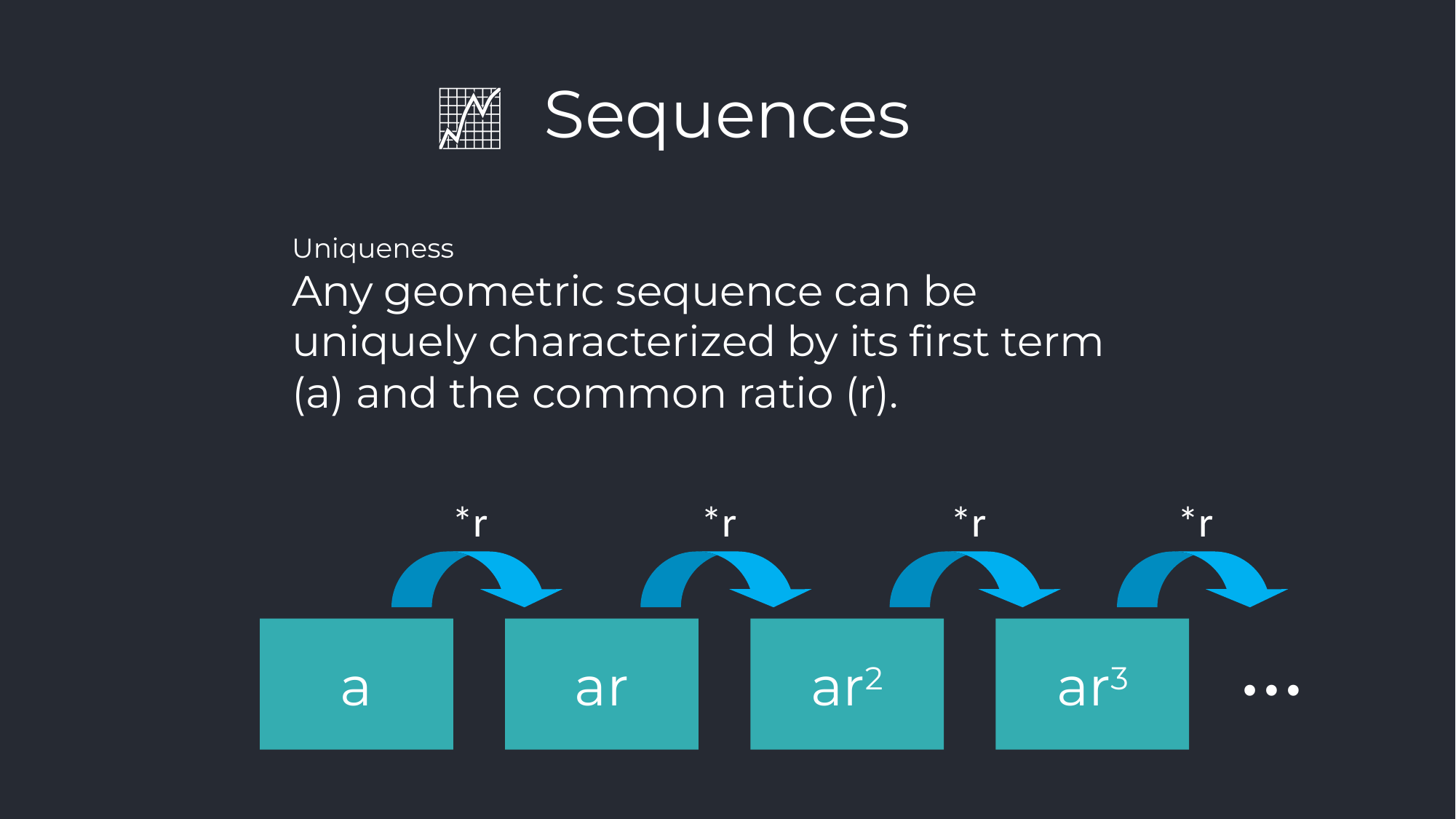

Sequences
📈
Uniqueness
Any geometric sequence can be uniquely characterized by its first term (a) and the common ratio (r).
*r

*r

*r

*r

…
a
ar
ar2
ar3